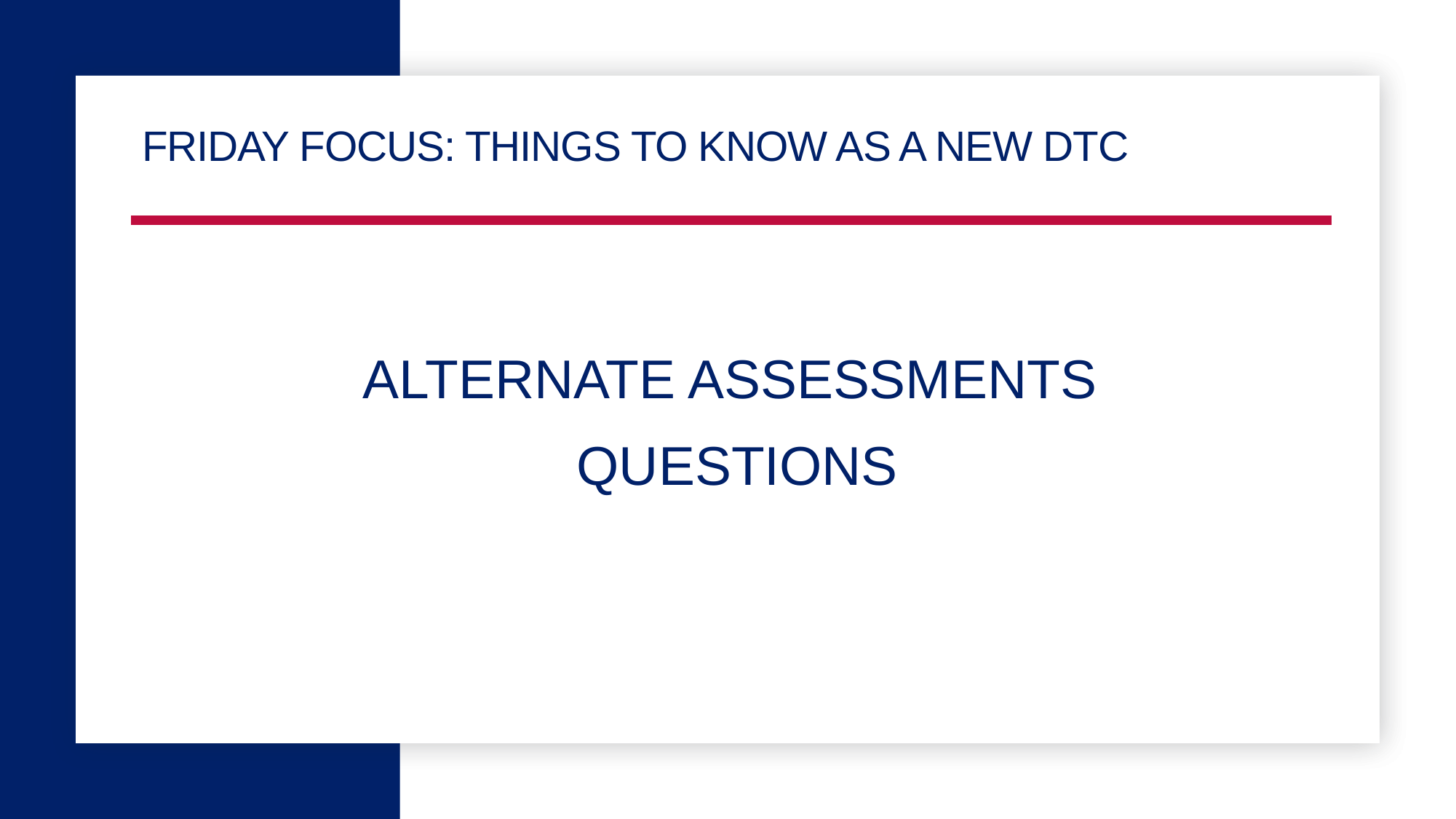

# Friday focus: Things to know as a new dtc

ALTERNATE ASSESSMENTS
QUESTIONS